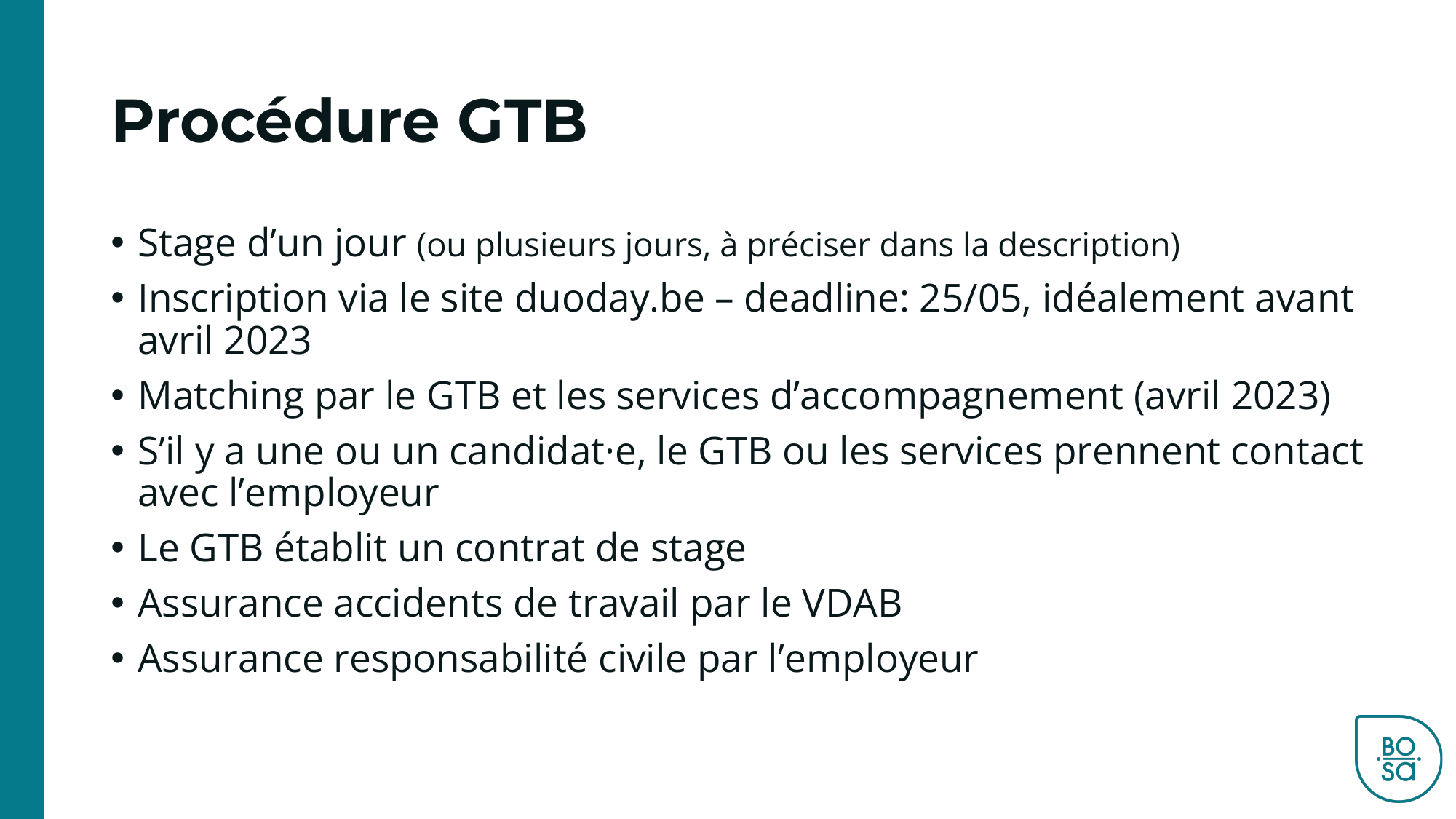

# Procédure GTB
Stage d’un jour (ou plusieurs jours, à préciser dans la description)
Inscription via le site duoday.be – deadline: 25/05, idéalement avant avril 2023
Matching par le GTB et les services d’accompagnement (avril 2023)
S’il y a une ou un candidat·e, le GTB ou les services prennent contact avec l’employeur
Le GTB établit un contrat de stage
Assurance accidents de travail par le VDAB
Assurance responsabilité civile par l’employeur